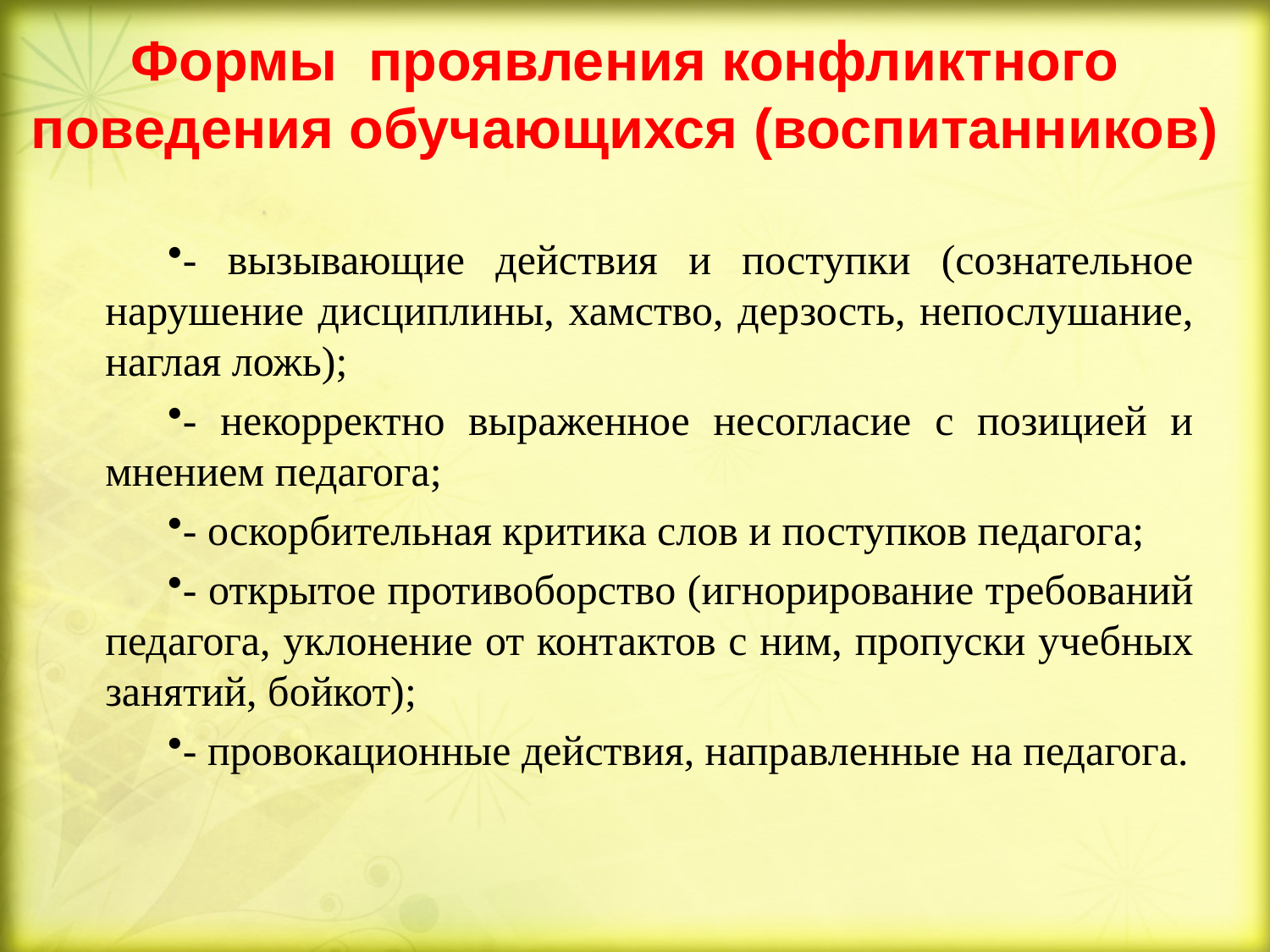

# Формы  проявления конфликтного поведения обучающихся (воспитанников)
- вызывающие действия и поступки (сознательное нарушение дисциплины, хамство, дерзость, непослушание, наглая ложь);
- некорректно выраженное несогласие с позицией и мнением педагога;
- оскорбительная критика слов и поступков педагога;
- открытое противоборство (игнорирование требований педагога, уклонение от контактов с ним, пропуски учебных занятий, бойкот);
- провокационные действия, направленные на педагога.